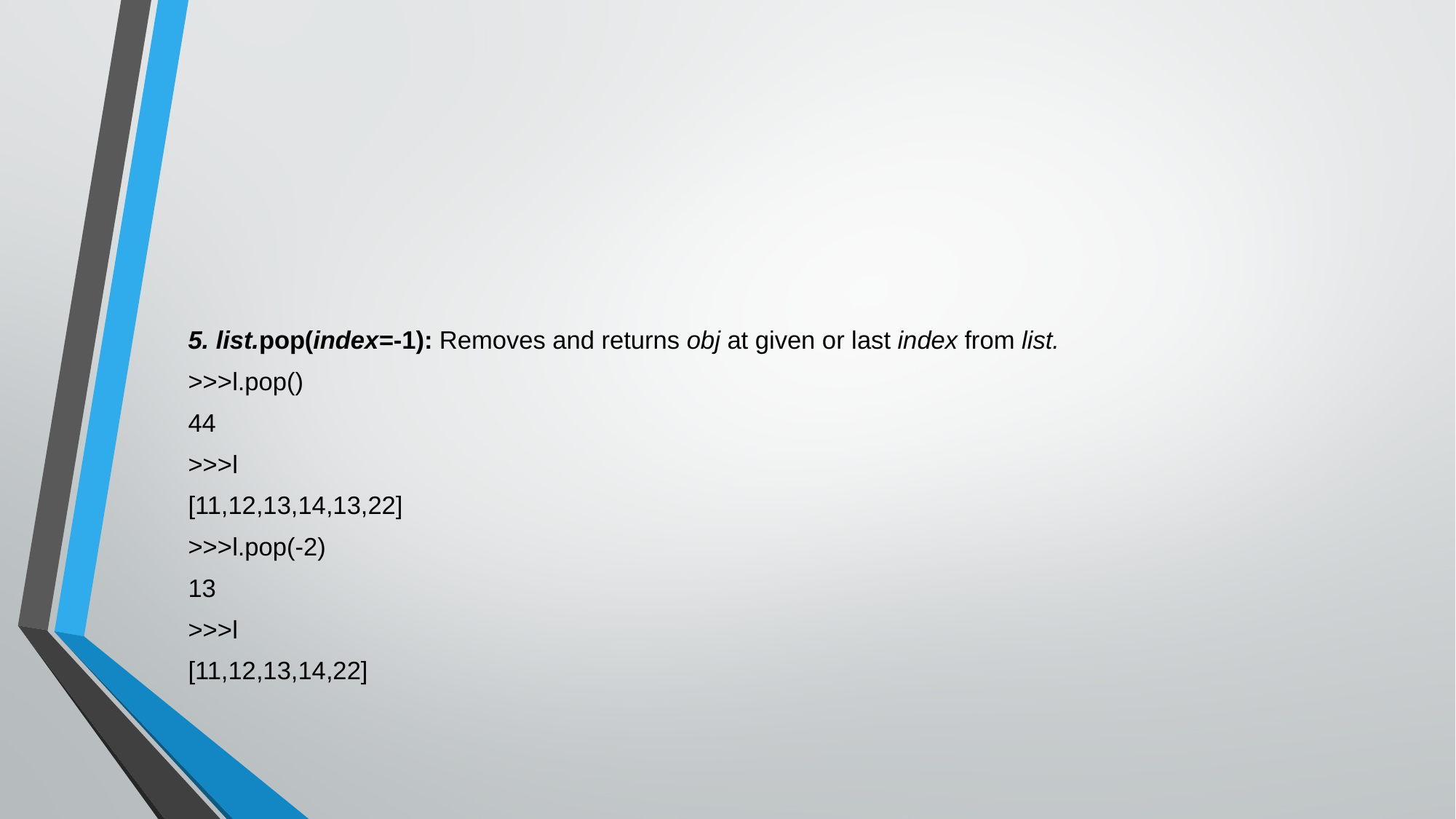

#
5. list.pop(index=-1): Removes and returns obj at given or last index from list.
>>>l.pop()
44
>>>l
[11,12,13,14,13,22]
>>>l.pop(-2)
13
>>>l
[11,12,13,14,22]